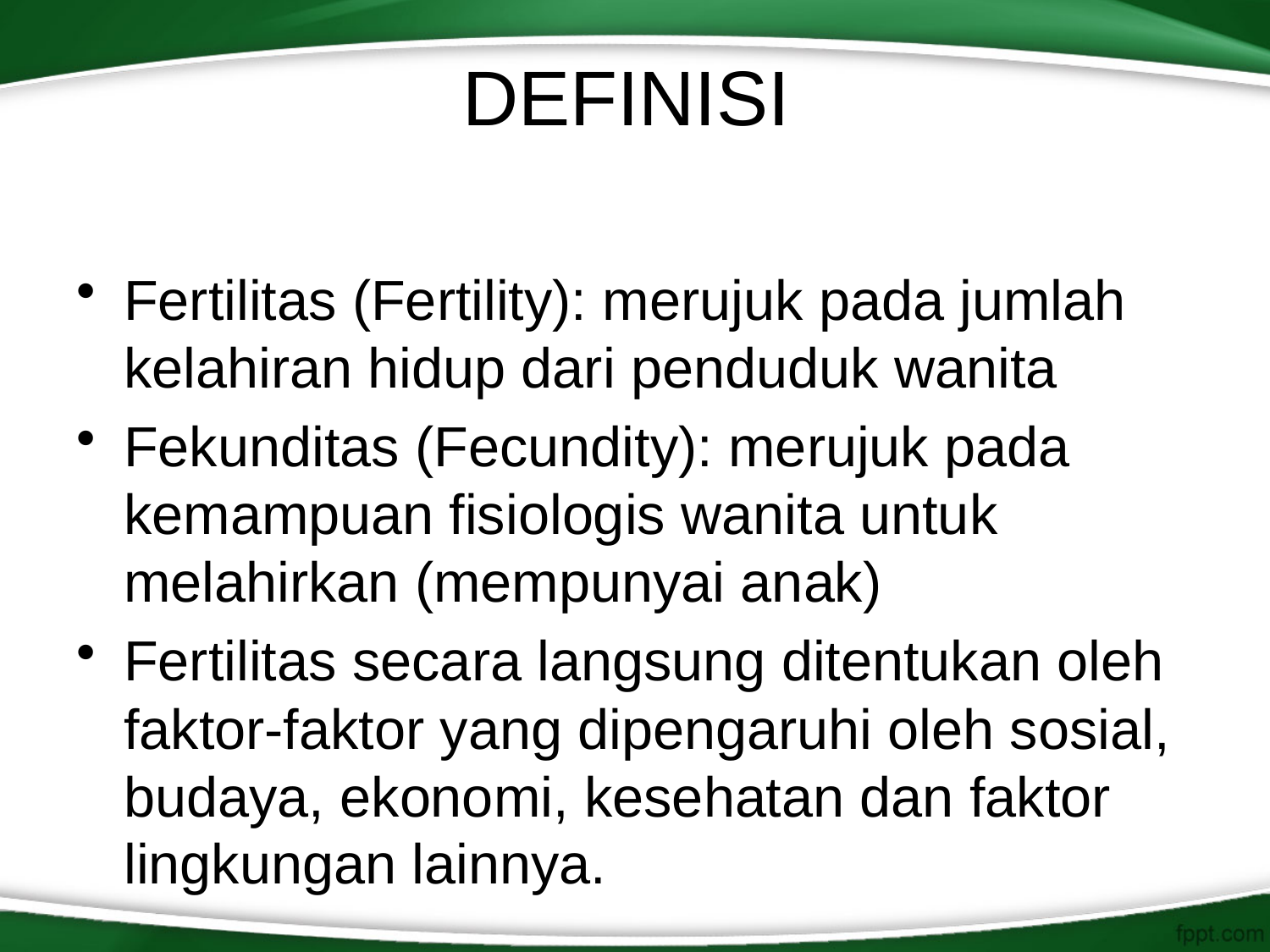

# DEFINISI
Fertilitas (Fertility): merujuk pada jumlah kelahiran hidup dari penduduk wanita
Fekunditas (Fecundity): merujuk pada kemampuan fisiologis wanita untuk melahirkan (mempunyai anak)
Fertilitas secara langsung ditentukan oleh faktor-faktor yang dipengaruhi oleh sosial, budaya, ekonomi, kesehatan dan faktor lingkungan lainnya.